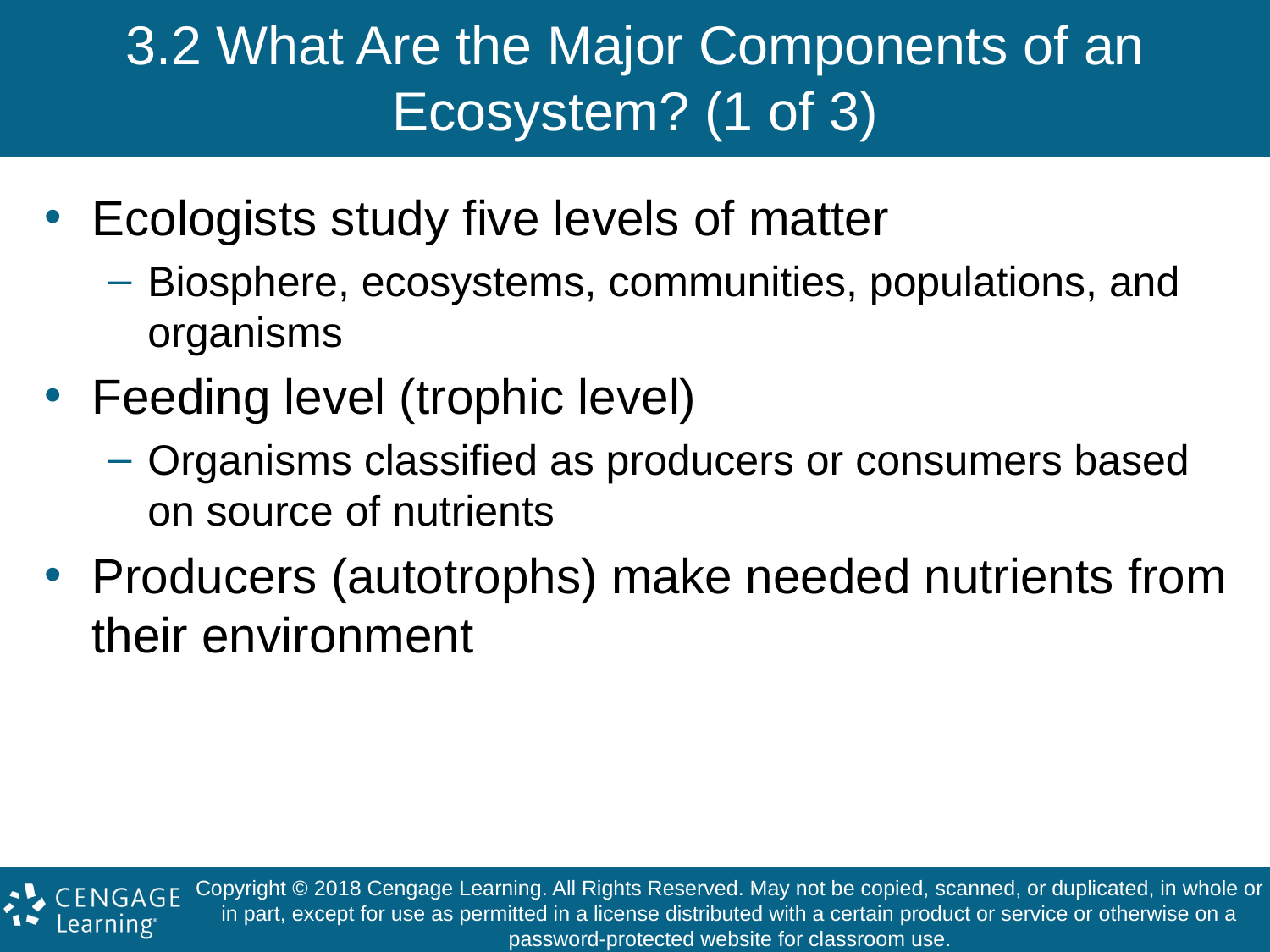

# 3.2 What Are the Major Components of an Ecosystem? (1 of 3)
Ecologists study five levels of matter
Biosphere, ecosystems, communities, populations, and organisms
Feeding level (trophic level)
Organisms classified as producers or consumers based on source of nutrients
Producers (autotrophs) make needed nutrients from their environment